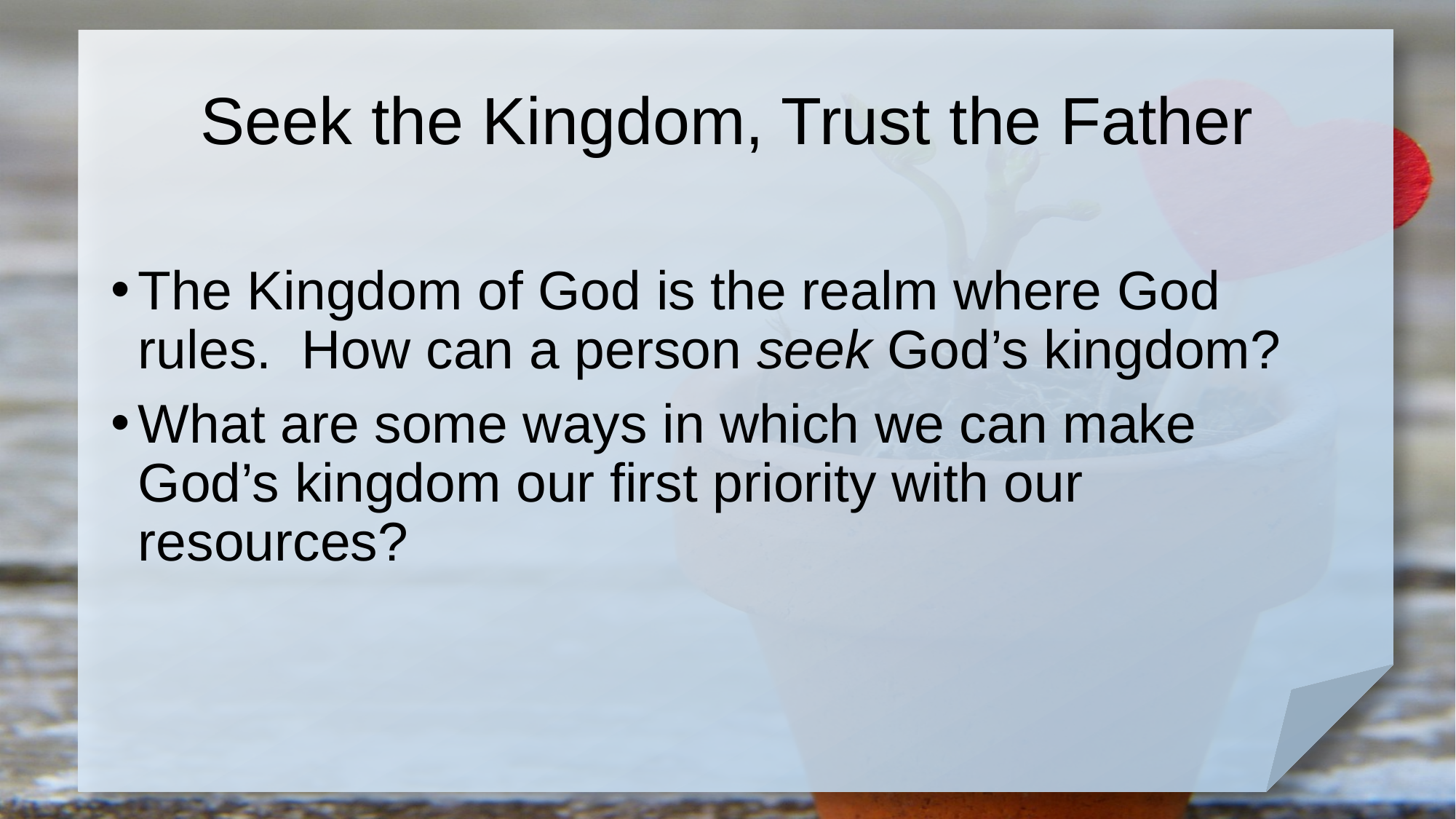

# Seek the Kingdom, Trust the Father
The Kingdom of God is the realm where God rules.  How can a person seek God’s kingdom?
What are some ways in which we can make God’s kingdom our first priority with our resources?